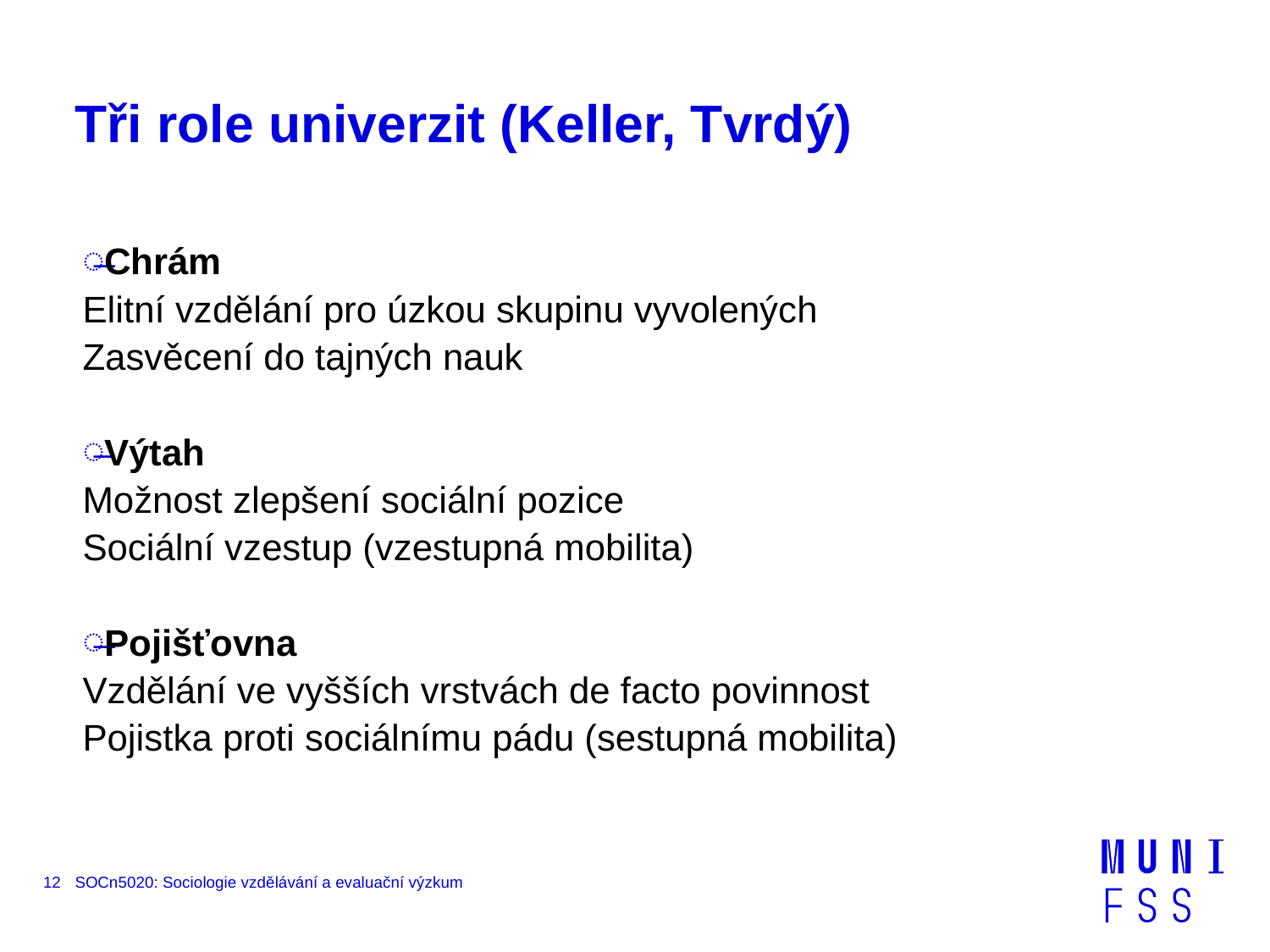

# Tři role univerzit (Keller, Tvrdý)
Chrám
Elitní vzdělání pro úzkou skupinu vyvolených
Zasvěcení do tajných nauk

Výtah
Možnost zlepšení sociální pozice
Sociální vzestup (vzestupná mobilita)

Pojišťovna
Vzdělání ve vyšších vrstvách de facto povinnost
Pojistka proti sociálnímu pádu (sestupná mobilita)

12
SOCn5020: Sociologie vzdělávání a evaluační výzkum